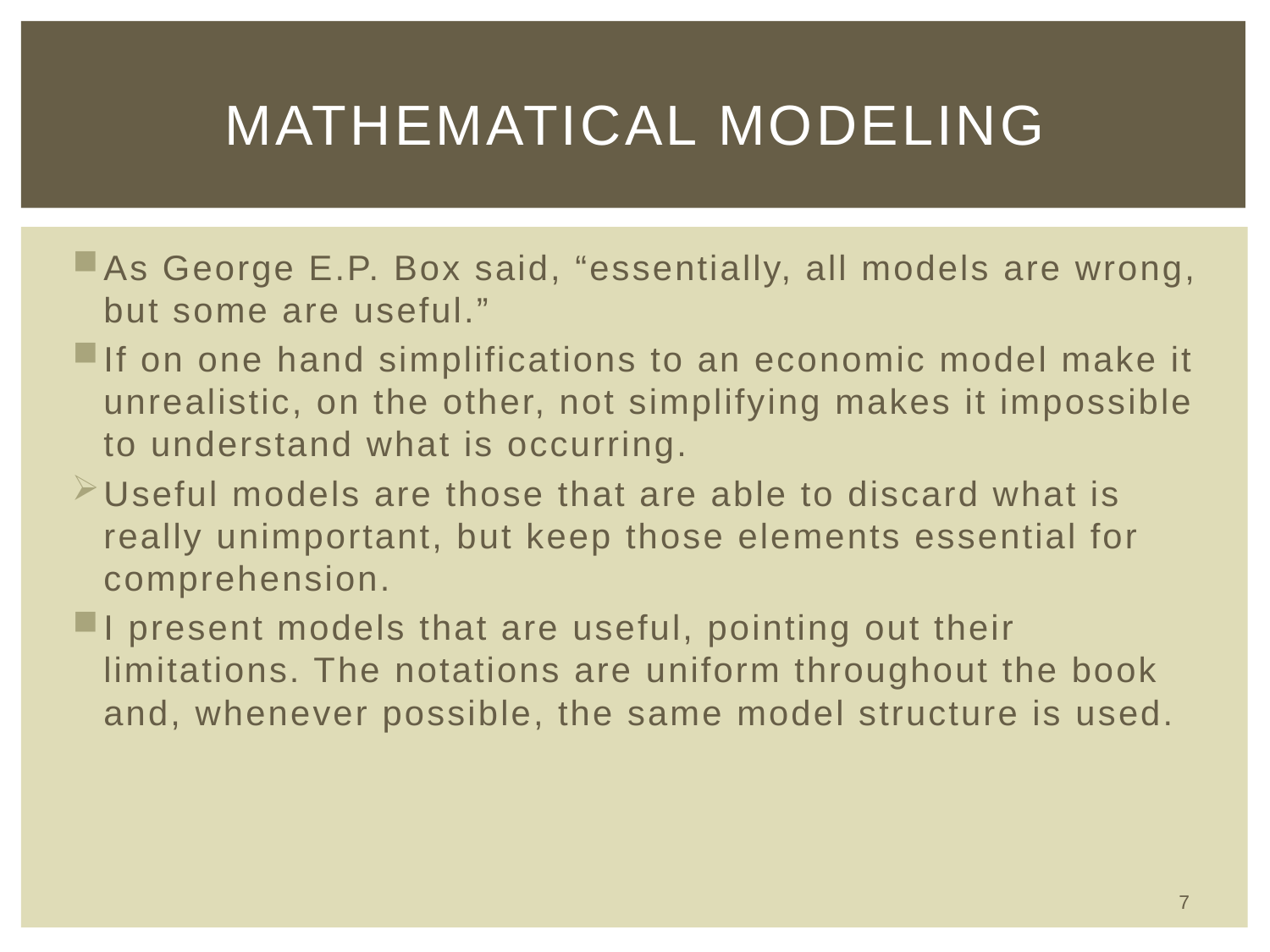

# Mathematical Modeling
As George E.P. Box said, “essentially, all models are wrong, but some are useful.”
If on one hand simplifications to an economic model make it unrealistic, on the other, not simplifying makes it impossible to understand what is occurring.
Useful models are those that are able to discard what is really unimportant, but keep those elements essential for comprehension.
I present models that are useful, pointing out their limitations. The notations are uniform throughout the book and, whenever possible, the same model structure is used.

7